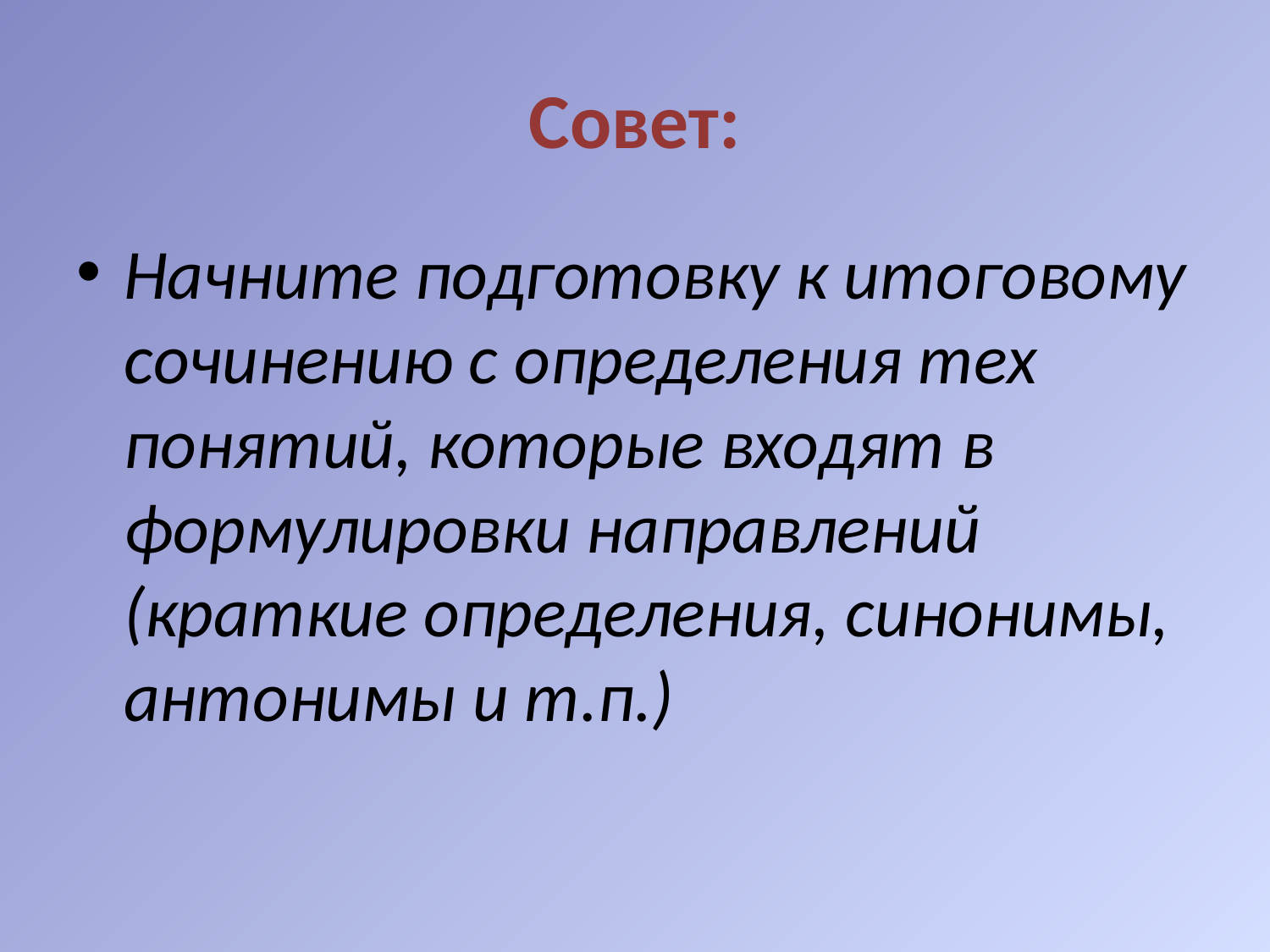

# Совет:
Начните подготовку к итоговому сочинению с определения тех понятий, которые входят в формулировки направлений (краткие определения, синонимы, антонимы и т.п.)